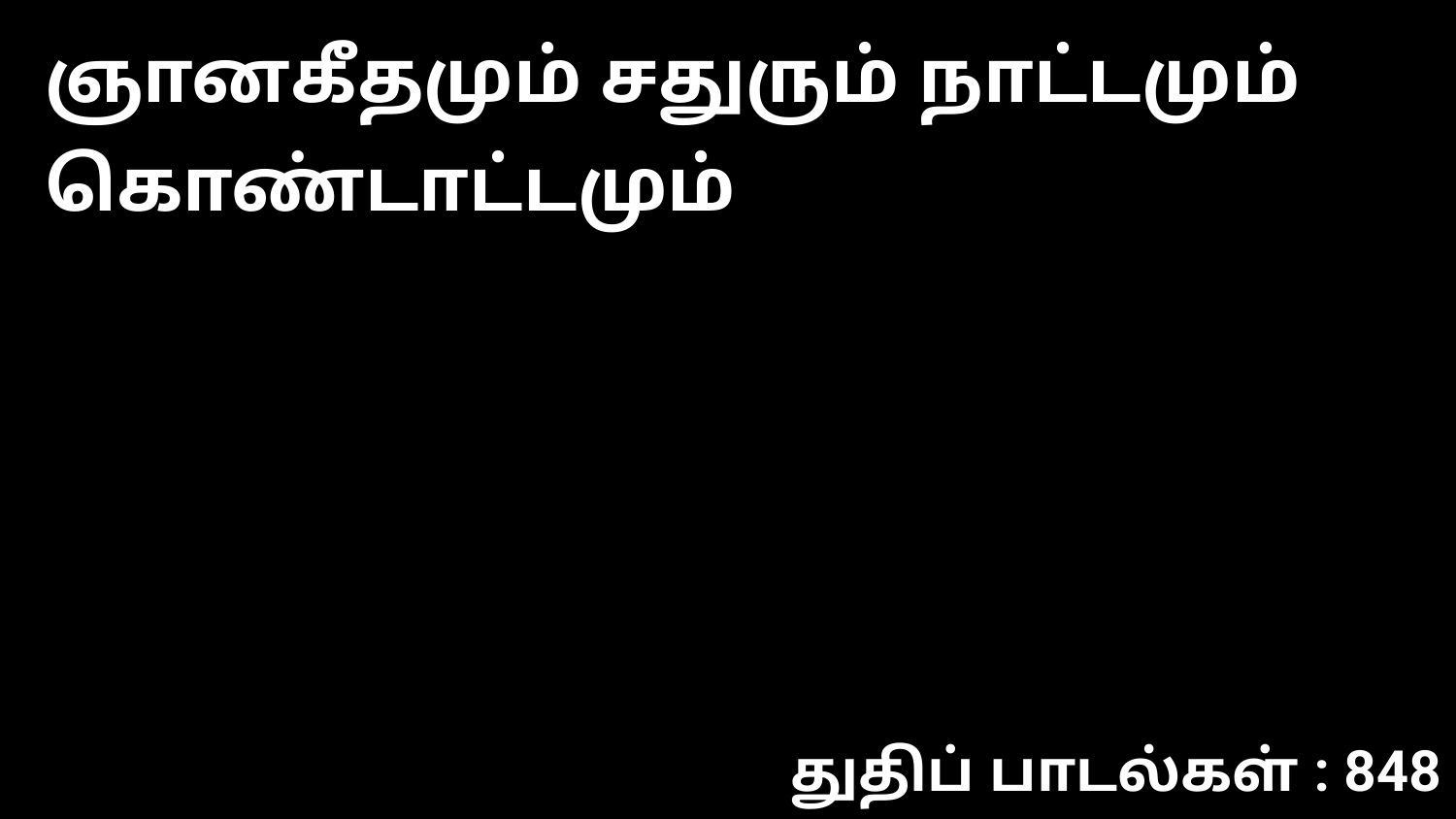

ஞானகீதமும் சதுரும் நாட்டமும் கொண்டாட்டமும்
துதிப் பாடல்கள் : 848